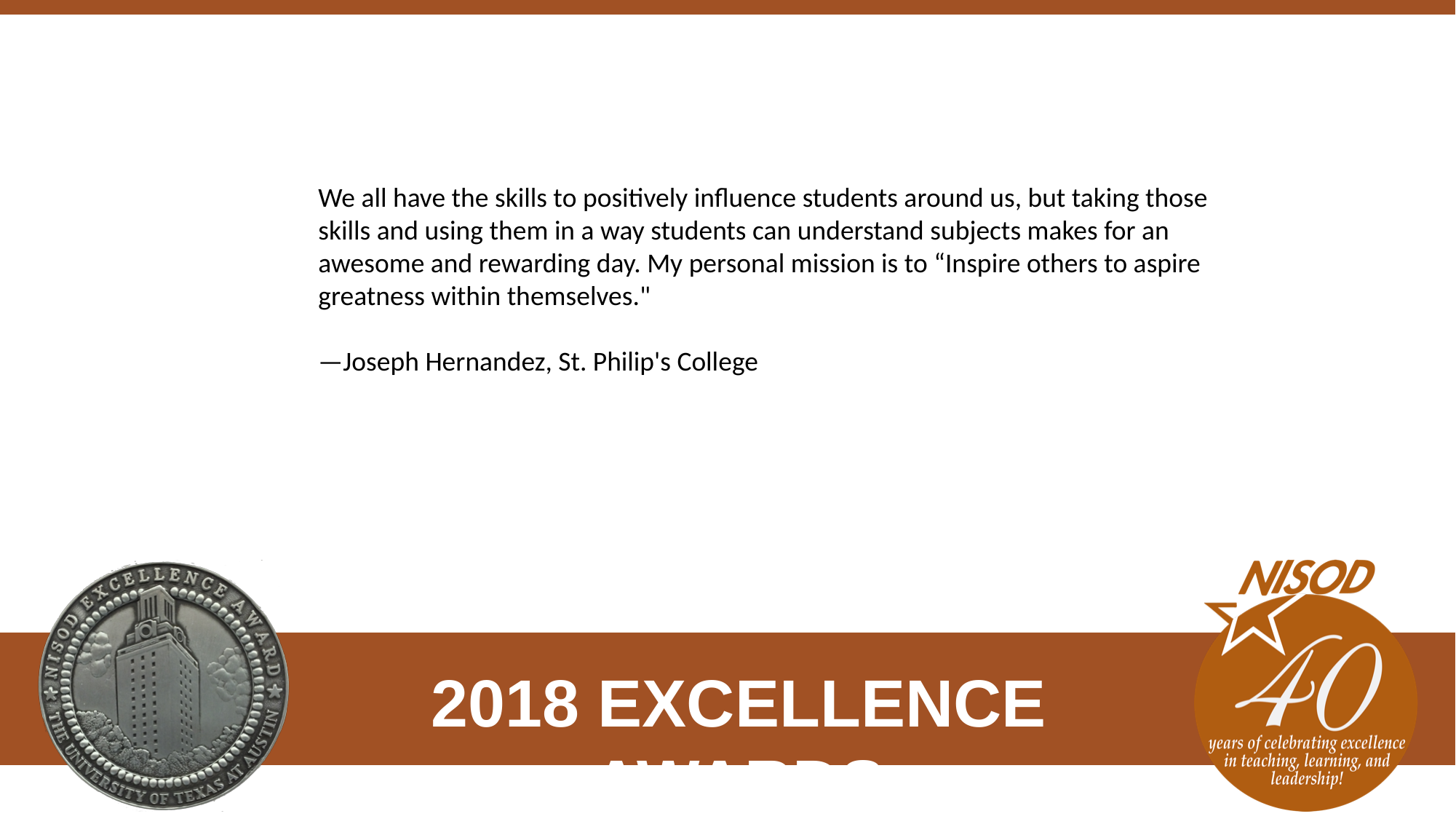

We all have the skills to positively influence students around us, but taking those skills and using them in a way students can understand subjects makes for an awesome and rewarding day. My personal mission is to “Inspire others to aspire greatness within themselves."

—Joseph Hernandez, St. Philip's College